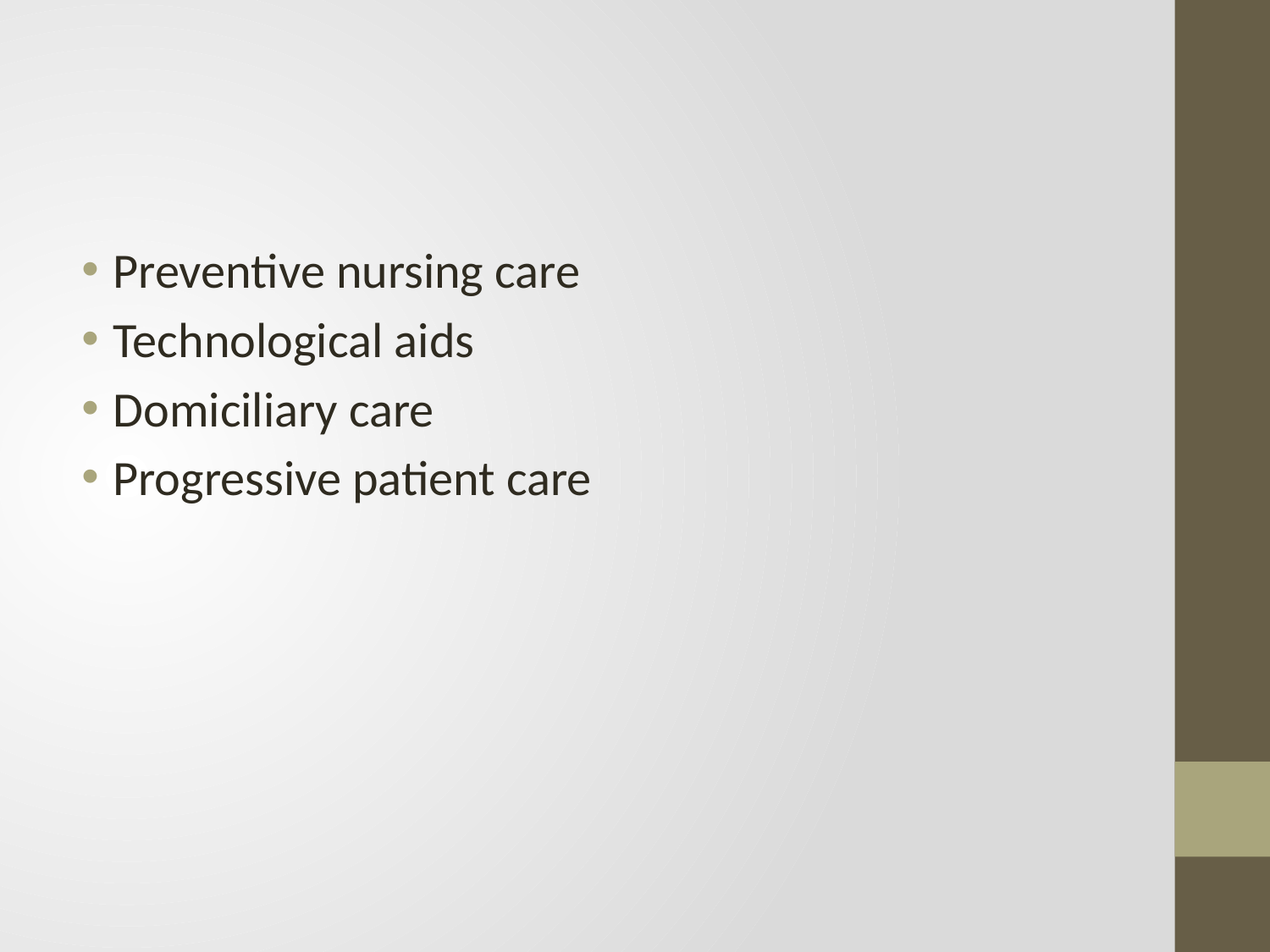

#
Preventive nursing care
Technological aids
Domiciliary care
Progressive patient care